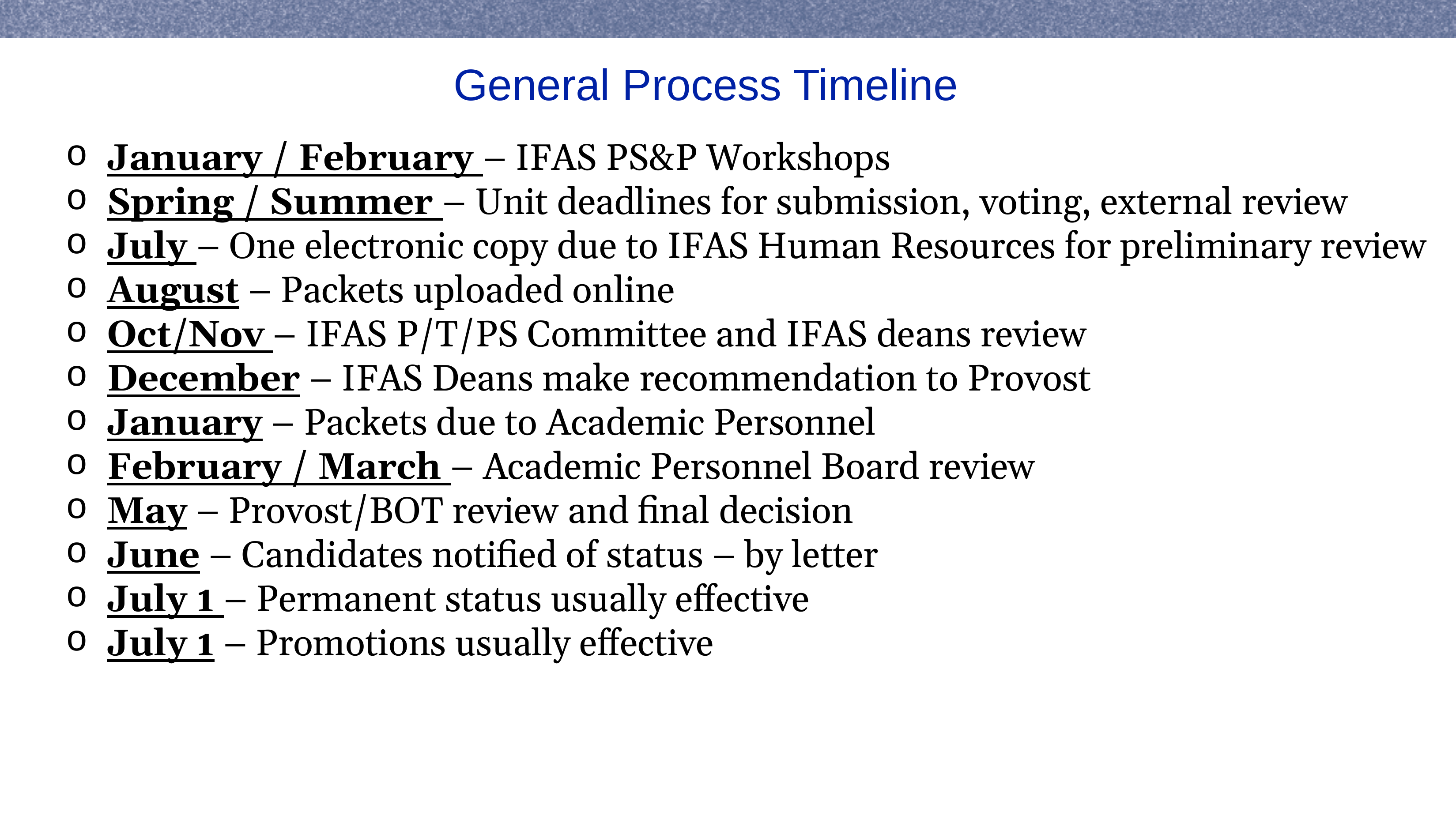

General Process Timeline
January / February – IFAS PS&P Workshops
Spring / Summer – Unit deadlines for submission, voting, external review
July – One electronic copy due to IFAS Human Resources for preliminary review
August – Packets uploaded online
Oct/Nov – IFAS P/T/PS Committee and IFAS deans review
December – IFAS Deans make recommendation to Provost
January – Packets due to Academic Personnel
February / March – Academic Personnel Board review
May – Provost/BOT review and final decision
June – Candidates notified of status – by letter
July 1 – Permanent status usually effective
July 1 – Promotions usually effective